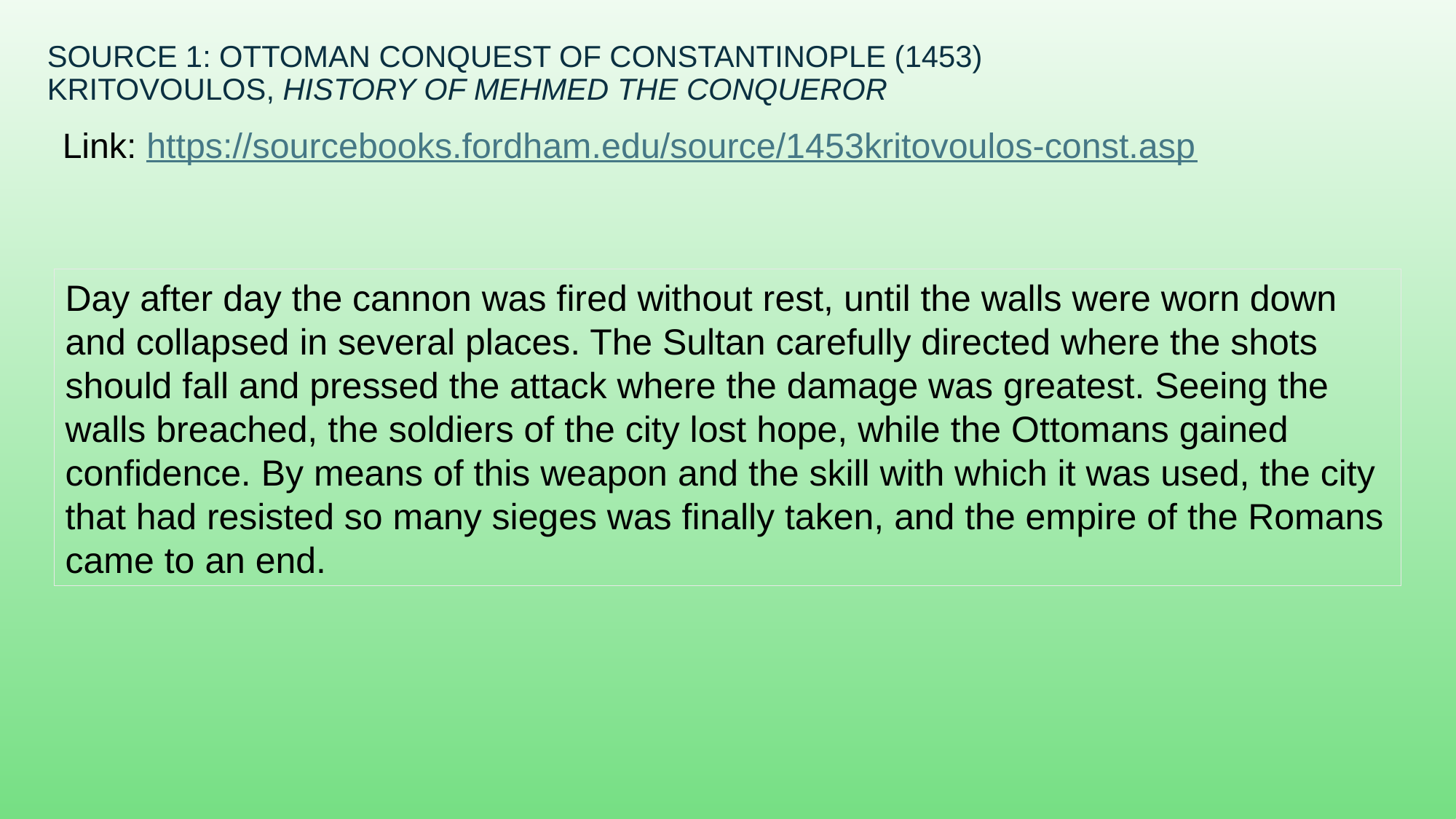

# Source 1: Ottoman Conquest of Constantinople (1453) Kritovoulos, History of Mehmed the Conqueror
Link: https://sourcebooks.fordham.edu/source/1453kritovoulos-const.asp

Day after day the cannon was fired without rest, until the walls were worn down and collapsed in several places. The Sultan carefully directed where the shots should fall and pressed the attack where the damage was greatest. Seeing the walls breached, the soldiers of the city lost hope, while the Ottomans gained confidence. By means of this weapon and the skill with which it was used, the city that had resisted so many sieges was finally taken, and the empire of the Romans came to an end.